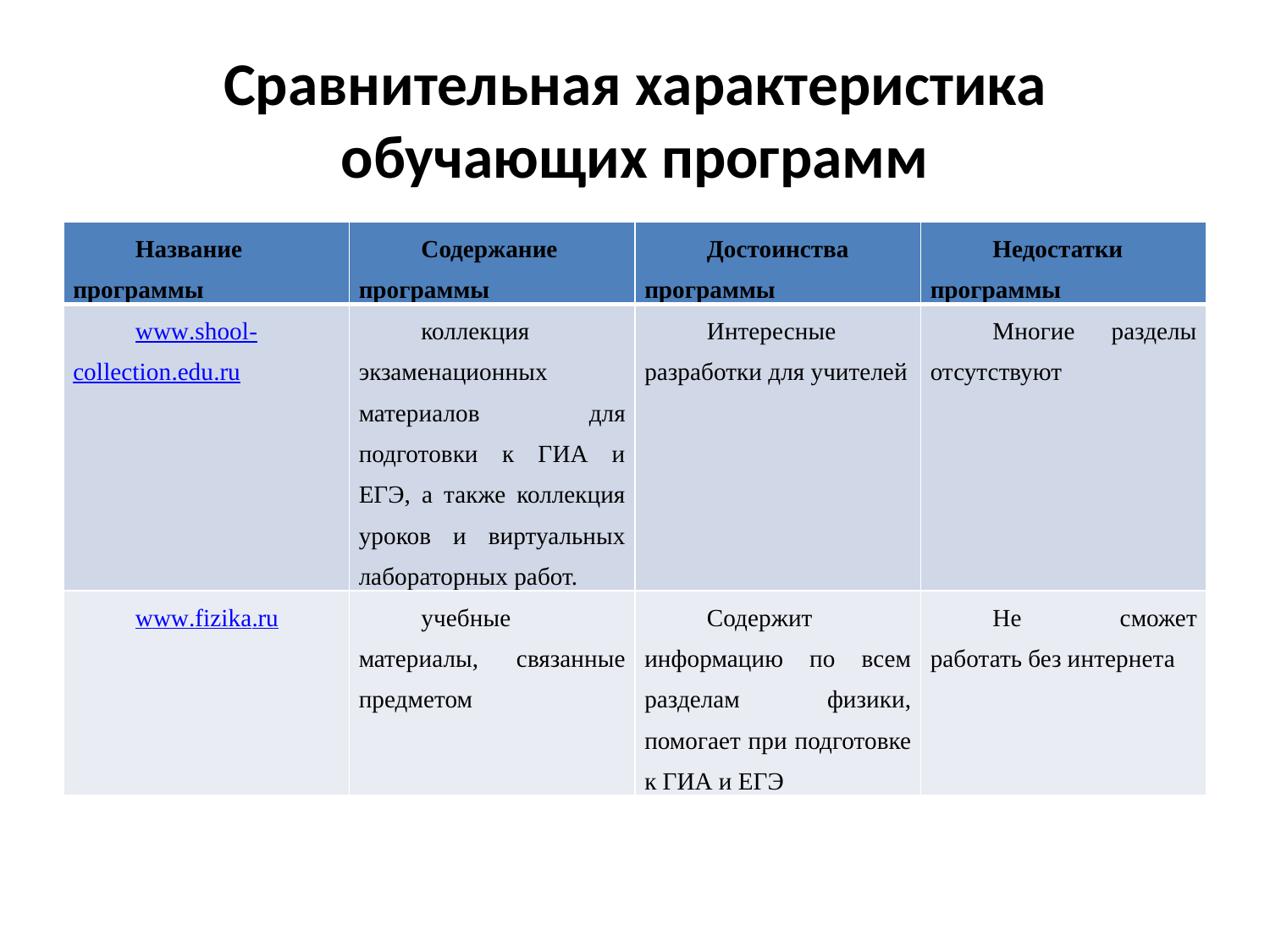

# Сравнительная характеристика обучающих программ
| Название программы | Содержание программы | Достоинства программы | Недостатки программы |
| --- | --- | --- | --- |
| www.shool-collection.edu.ru | коллекция экзаменационных материалов для подготовки к ГИА и ЕГЭ, а также коллекция уроков и виртуальных лабораторных работ. | Интересные разработки для учителей | Многие разделы отсутствуют |
| www.fizika.ru | учебные материалы, связанные предметом | Содержит информацию по всем разделам физики, помогает при подготовке к ГИА и ЕГЭ | Не сможет работать без интернета |